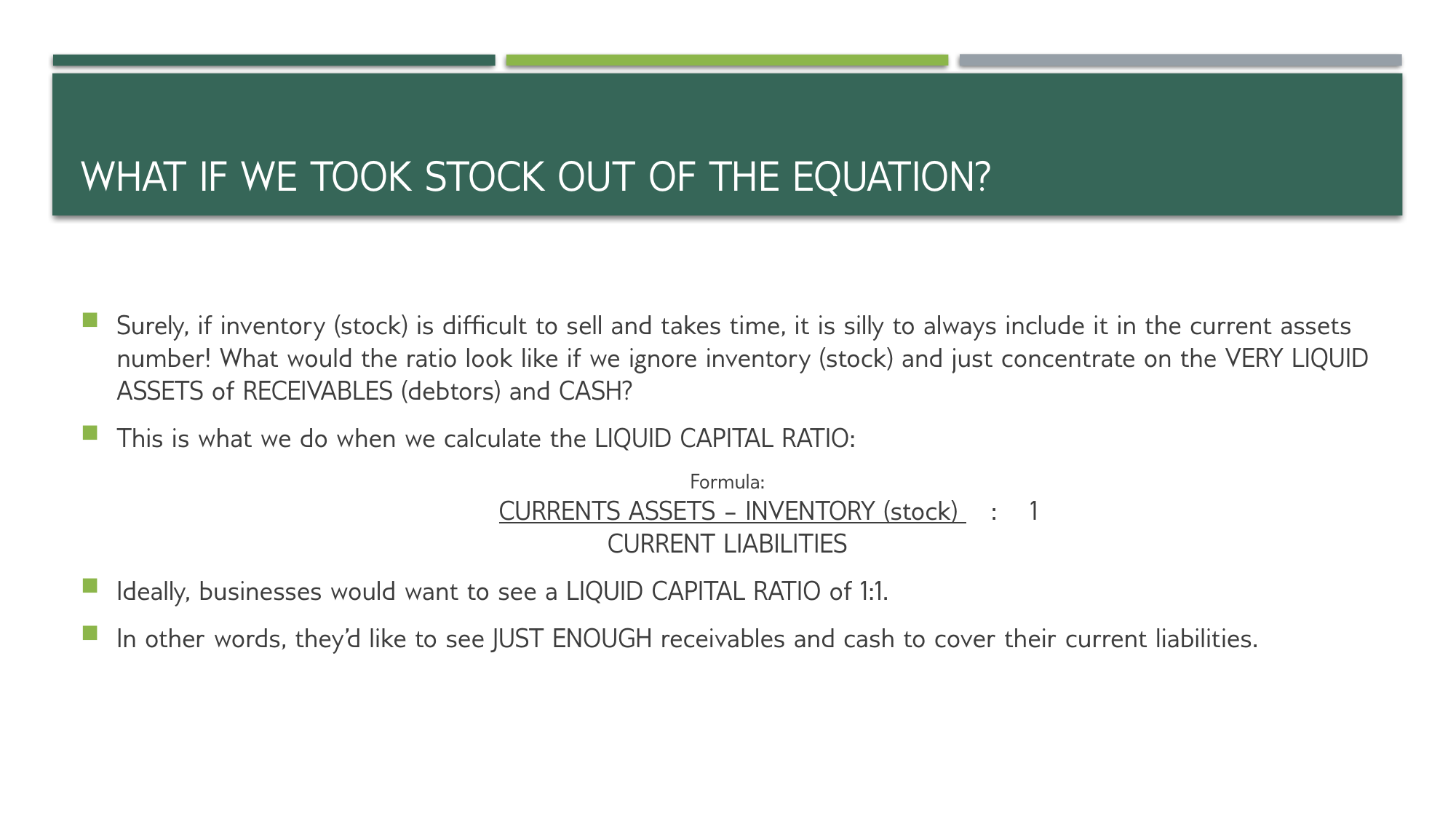

# What if we took stock out of the equation?
Surely, if inventory (stock) is difficult to sell and takes time, it is silly to always include it in the current assets number! What would the ratio look like if we ignore inventory (stock) and just concentrate on the VERY LIQUID ASSETS of RECEIVABLES (debtors) and CASH?
This is what we do when we calculate the LIQUID CAPITAL RATIO:
Formula:
          CURRENTS ASSETS – INVENTORY (stock)    :    1
CURRENT LIABILITIES
Ideally, businesses would want to see a LIQUID CAPITAL RATIO of 1:1.
In other words, they’d like to see JUST ENOUGH receivables and cash to cover their current liabilities.